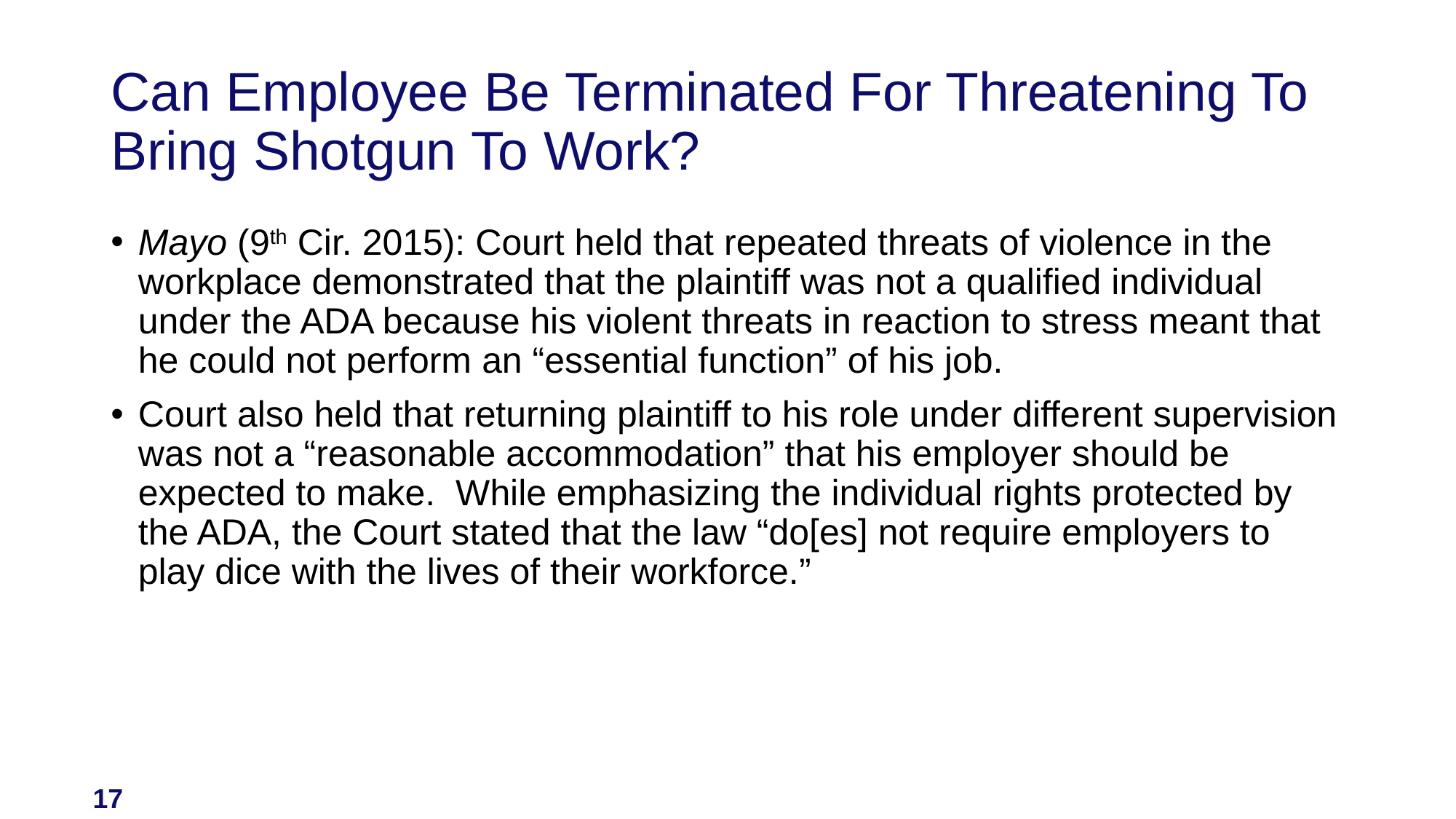

# Can Employee Be Terminated For Threatening To Bring Shotgun To Work?
Mayo (9th Cir. 2015): Court held that repeated threats of violence in the workplace demonstrated that the plaintiff was not a qualified individual under the ADA because his violent threats in reaction to stress meant that he could not perform an “essential function” of his job.
Court also held that returning plaintiff to his role under different supervision was not a “reasonable accommodation” that his employer should be expected to make.  While emphasizing the individual rights protected by the ADA, the Court stated that the law “do[es] not require employers to play dice with the lives of their workforce.”